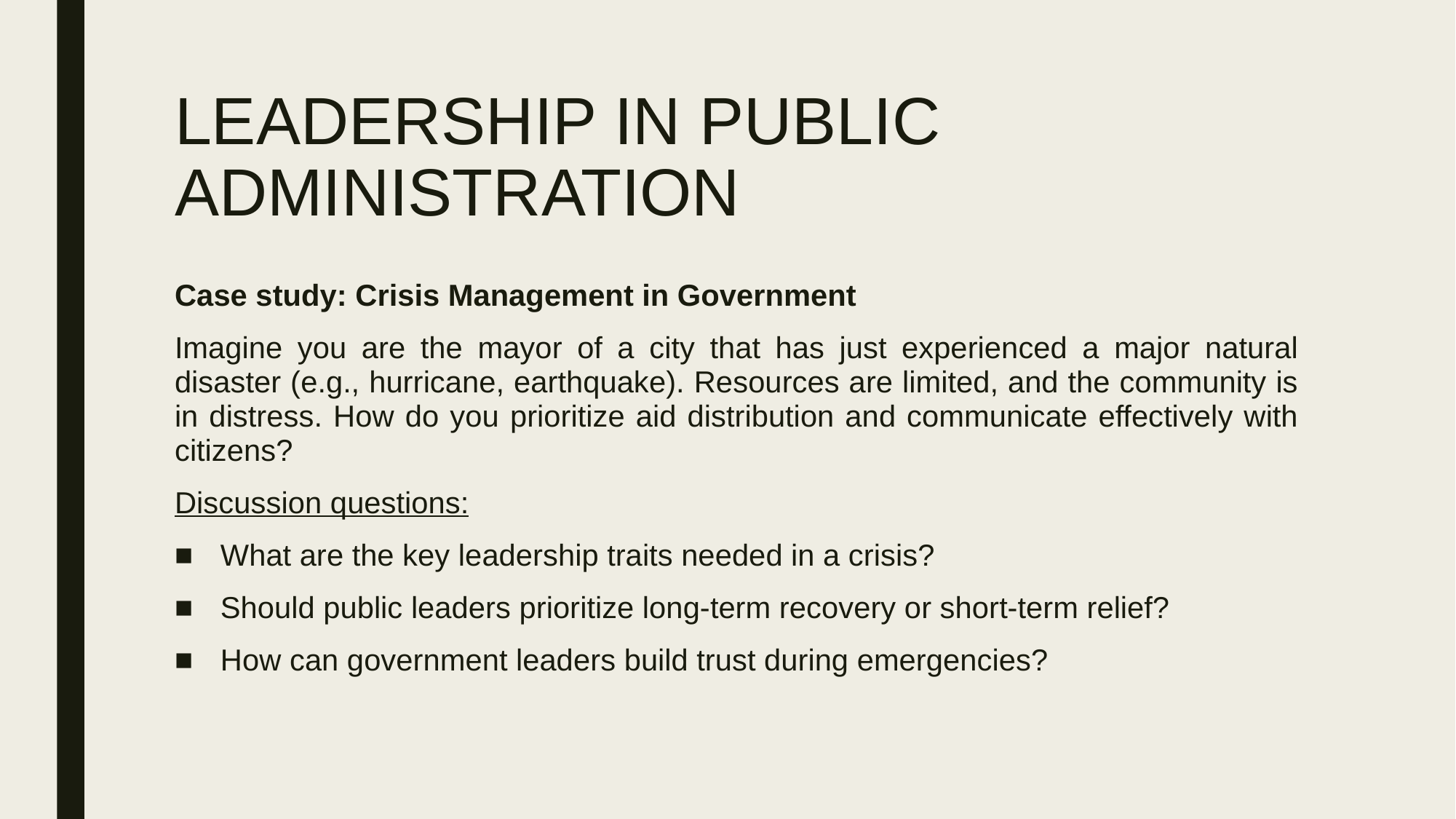

# LEADERSHIP IN PUBLIC ADMINISTRATION
Case study: Crisis Management in Government
Imagine you are the mayor of a city that has just experienced a major natural disaster (e.g., hurricane, earthquake). Resources are limited, and the community is in distress. How do you prioritize aid distribution and communicate effectively with citizens?
Discussion questions:
What are the key leadership traits needed in a crisis?
Should public leaders prioritize long-term recovery or short-term relief?
How can government leaders build trust during emergencies?